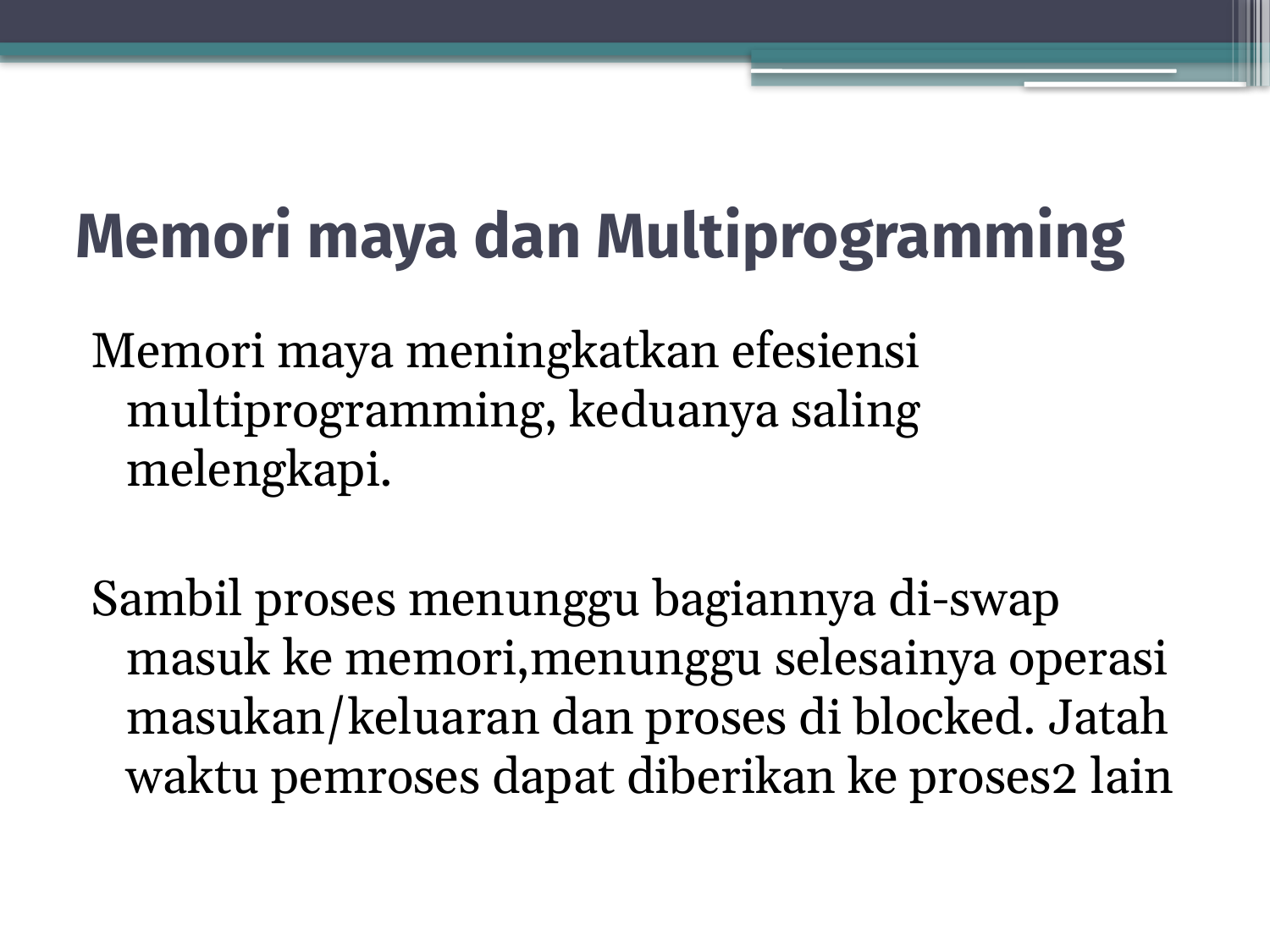

# Memori maya dan Multiprogramming
Memori maya meningkatkan efesiensi multiprogramming, keduanya saling melengkapi.

Sambil proses menunggu bagiannya di-swap masuk ke memori,menunggu selesainya operasi masukan/keluaran dan proses di blocked. Jatah waktu pemroses dapat diberikan ke proses2 lain